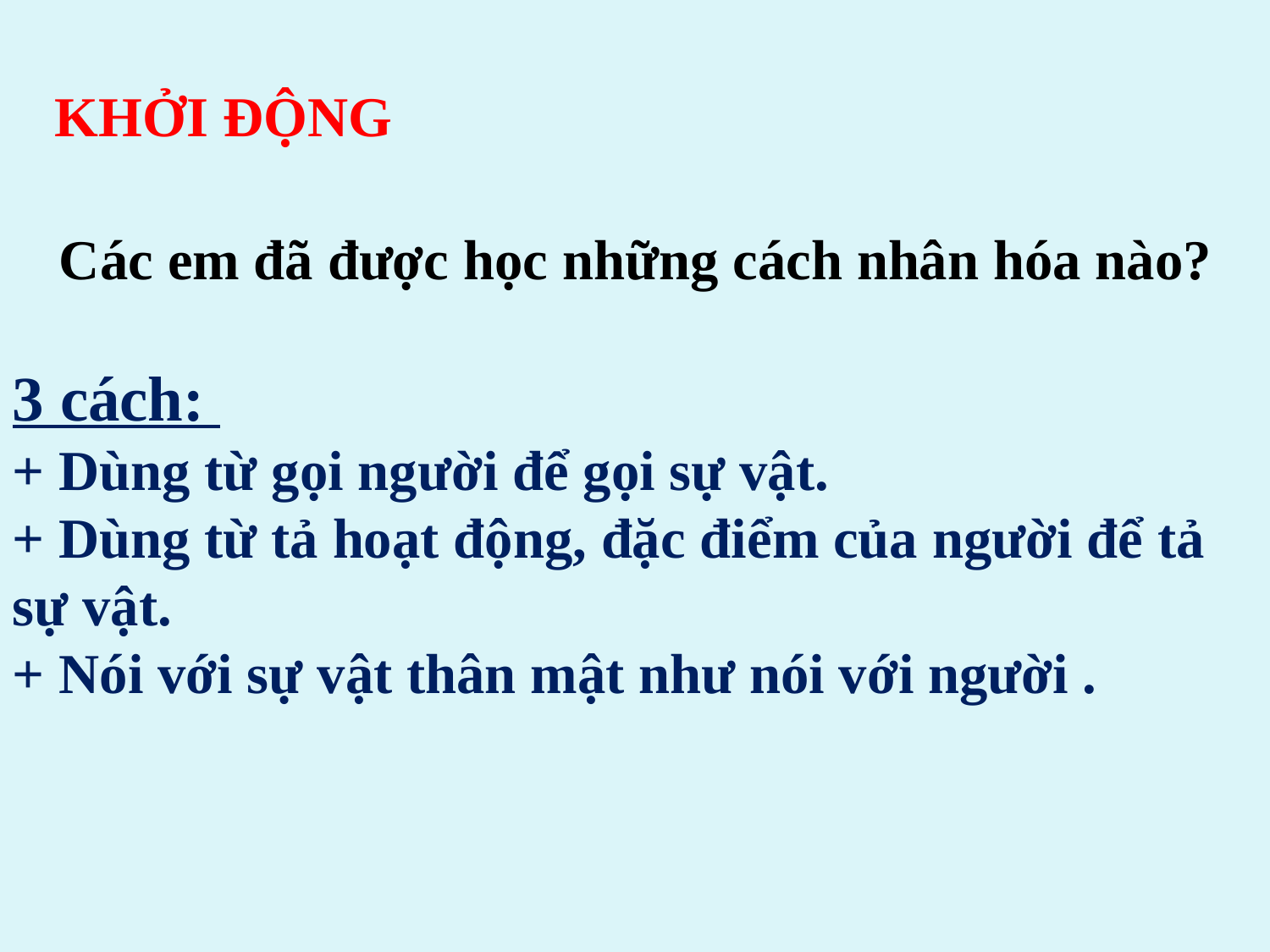

KHỞI ĐỘNG
Các em đã được học những cách nhân hóa nào?
3 cách:
+ Dùng từ gọi người để gọi sự vật.
+ Dùng từ tả hoạt động, đặc điểm của người để tả sự vật.
+ Nói với sự vật thân mật như nói với người .